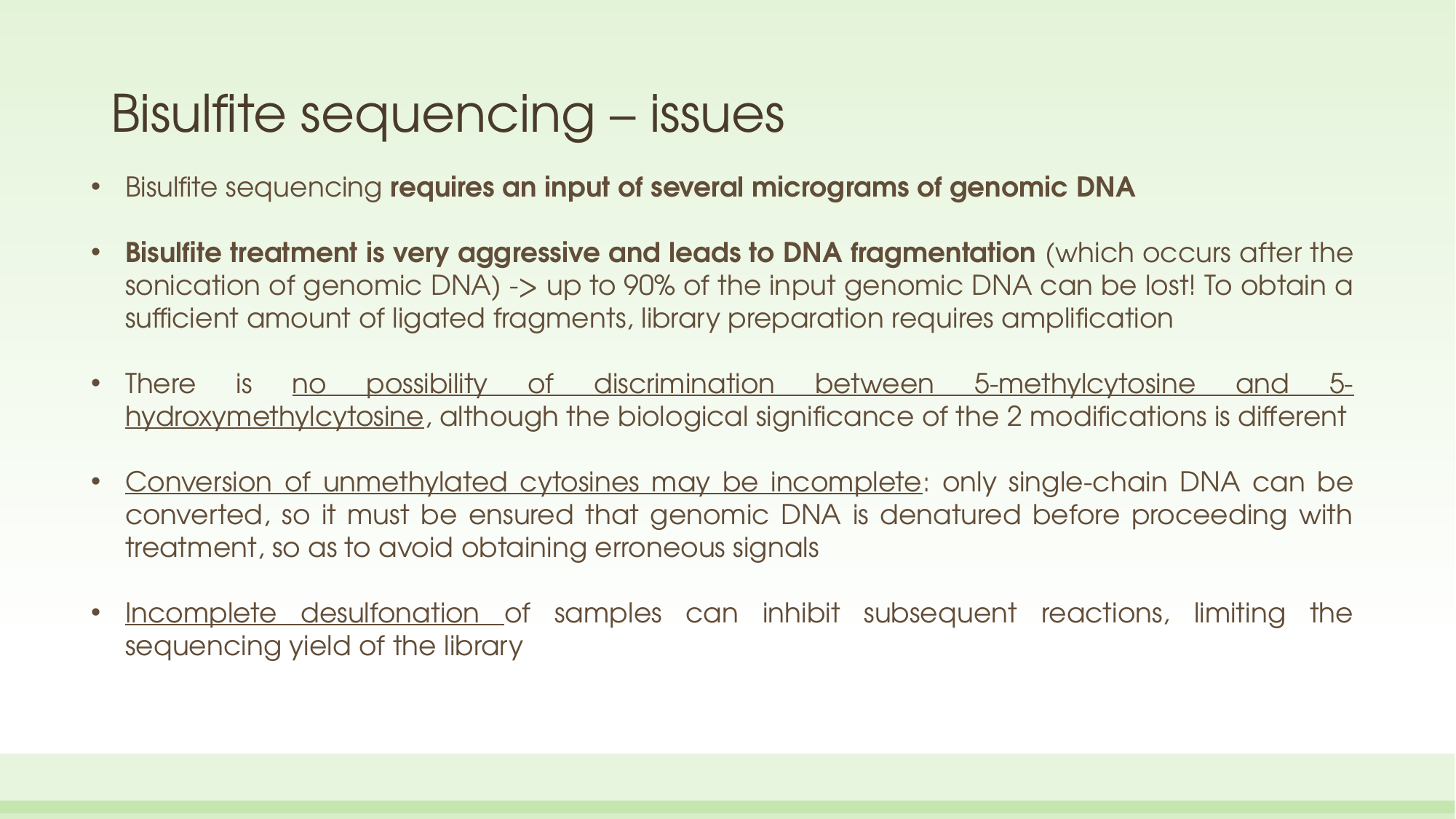

# Bisulfite sequencing – issues
Bisulfite sequencing requires an input of several micrograms of genomic DNA

Bisulfite treatment is very aggressive and leads to DNA fragmentation (which occurs after the sonication of genomic DNA) -> up to 90% of the input genomic DNA can be lost! To obtain a sufficient amount of ligated fragments, library preparation requires amplification

There is no possibility of discrimination between 5-methylcytosine and 5-hydroxymethylcytosine, although the biological significance of the 2 modifications is different

Conversion of unmethylated cytosines may be incomplete: only single-chain DNA can be converted, so it must be ensured that genomic DNA is denatured before proceeding with treatment, so as to avoid obtaining erroneous signals

Incomplete desulfonation of samples can inhibit subsequent reactions, limiting the sequencing yield of the library